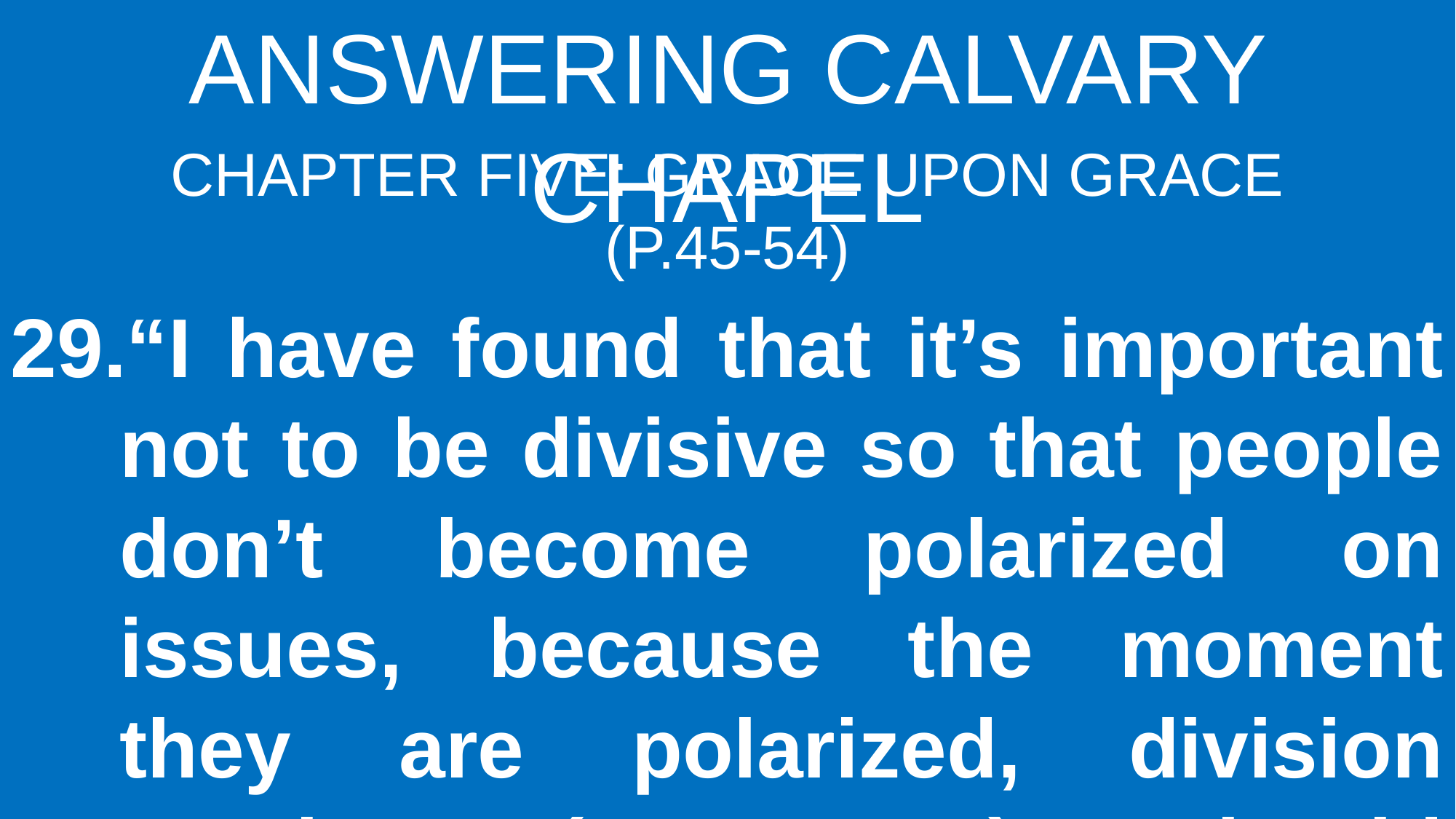

Answering Calvary Chapel
Chapter Five: Grace Upon Grace
(p.45-54)
“I have found that it’s important not to be divisive so that people don’t become polarized on issues, because the moment they are polarized, division results” (p.53, ¶2). Should Christians be this averse to conflict?